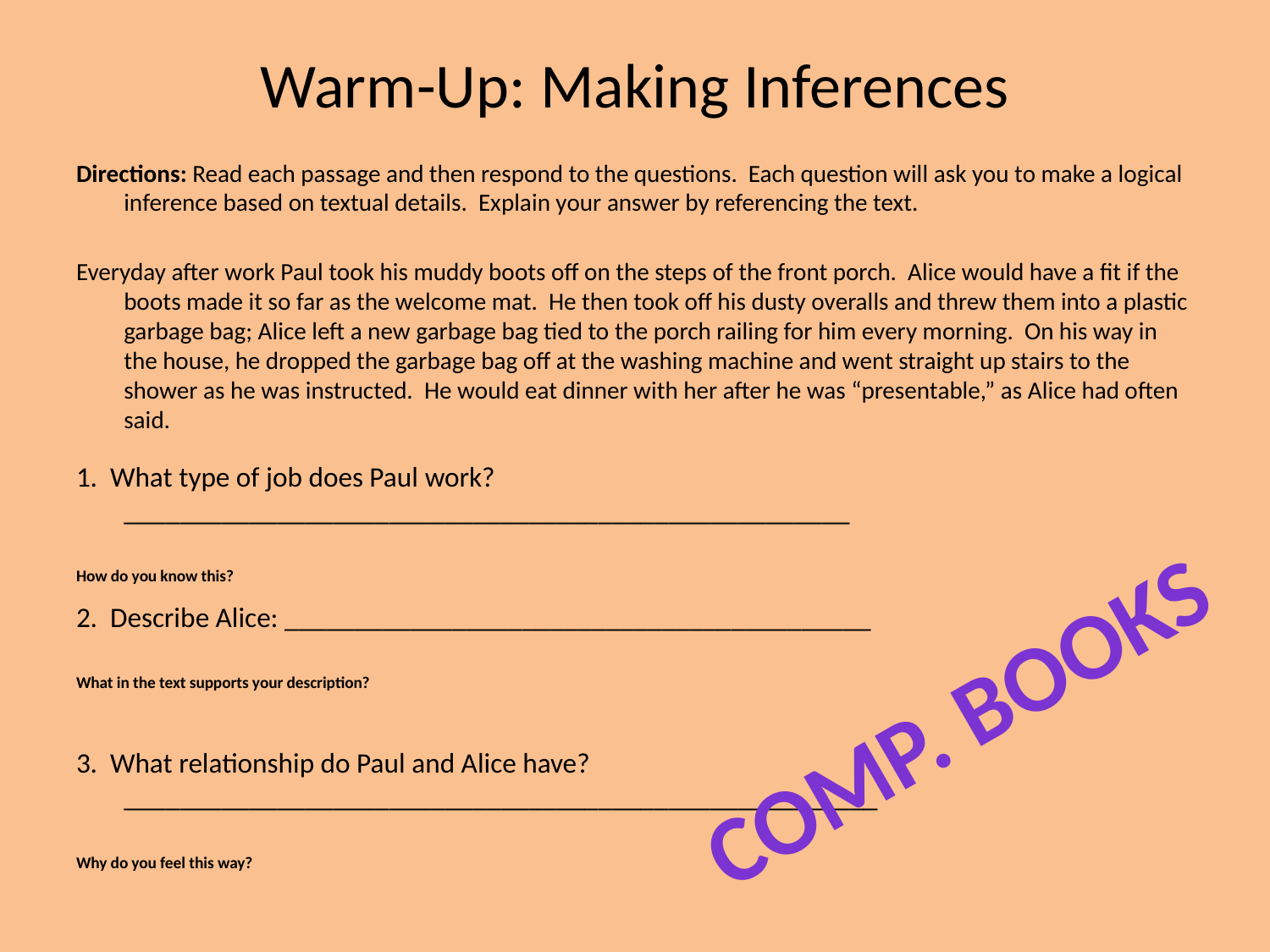

# Warm-Up: Making Inferences

Directions: Read each passage and then respond to the questions.  Each question will ask you to make a logical inference based on textual details.  Explain your answer by referencing the text.

Everyday after work Paul took his muddy boots off on the steps of the front porch.  Alice would have a fit if the boots made it so far as the welcome mat.  He then took off his dusty overalls and threw them into a plastic garbage bag; Alice left a new garbage bag tied to the porch railing for him every morning.  On his way in the house, he dropped the garbage bag off at the washing machine and went straight up stairs to the shower as he was instructed.  He would eat dinner with her after he was “presentable,” as Alice had often said.

1.  What type of job does Paul work? ____________________________________________________
How do you know this?
2.  Describe Alice: __________________________________________
What in the text supports your description?

3.  What relationship do Paul and Alice have? ______________________________________________________
Why do you feel this way?

Comp. books